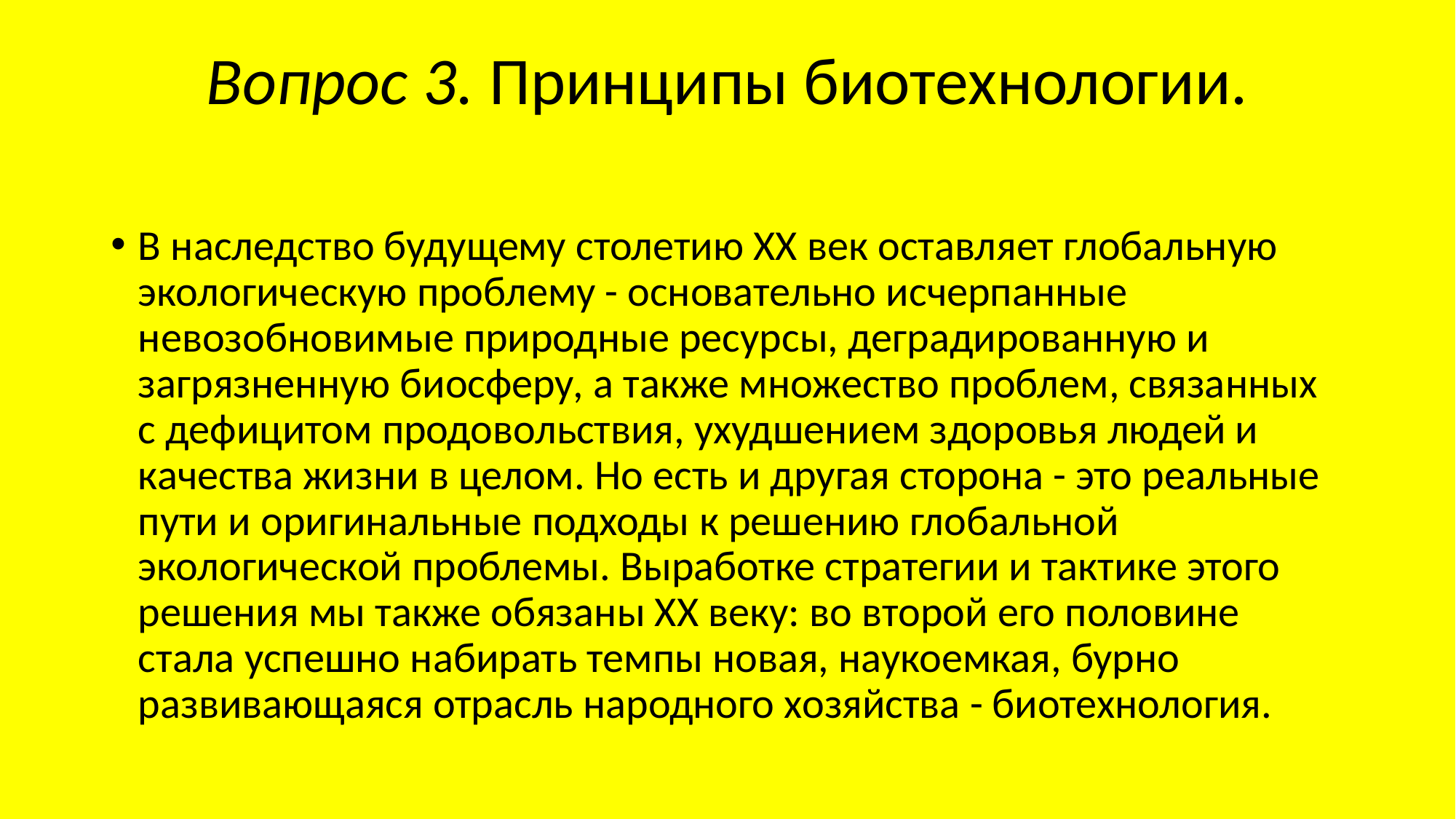

# Вопрос 3. Принципы биотехнологии.
В наследство будущему столетию XX век оставляет глобальную экологическую проблему - основательно исчерпанные невозобновимые природные ресурсы, деградированную и загрязненную биосферу, а также множество проблем, связанных с дефицитом продовольствия, ухудшением здоровья людей и качества жизни в целом. Но есть и другая сторона - это реальные пути и оригинальные подходы к решению глобальной экологической проблемы. Выработке стратегии и тактике этого решения мы также обязаны XX веку: во второй его половине стала успешно набирать темпы новая, наукоемкая, бурно развивающаяся отрасль народного хозяйства - биотехнология.